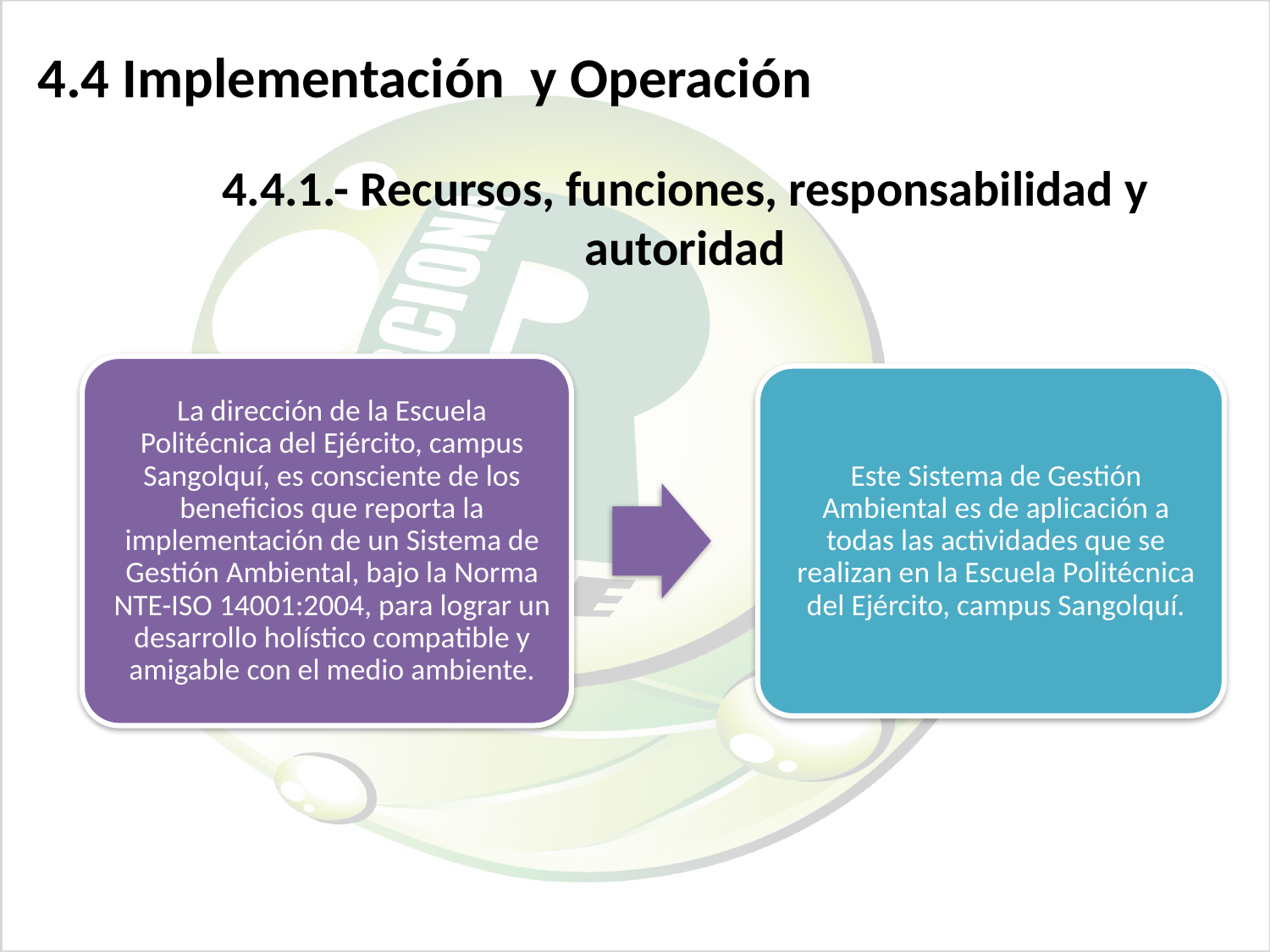

# 4.4 Implementación  y Operación
4.4.1.- Recursos, funciones, responsabilidad y autoridad
La dirección de la Escuela Politécnica del Ejército, campus Sangolquí, es consciente de los beneficios que reporta la implementación de un Sistema de Gestión Ambiental, bajo la Norma NTE-ISO 14001:2004, para lograr un desarrollo holístico compatible y amigable con el medio ambiente.

Este Sistema de Gestión Ambiental es de aplicación a todas las actividades que se realizan en la Escuela Politécnica del Ejército, campus Sangolquí.